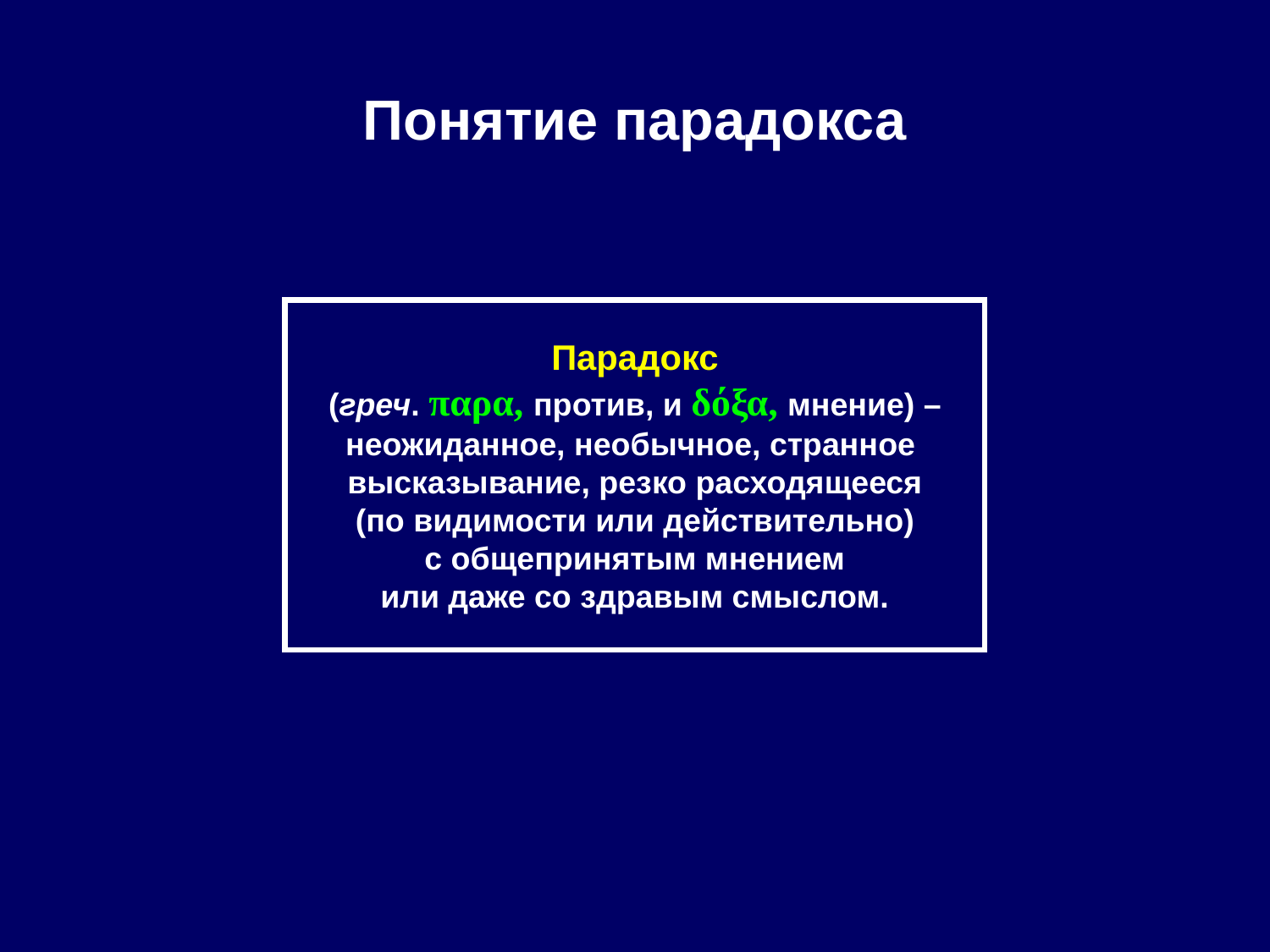

# Понятие парадокса
Парадокс
(греч. παρα, против, и δόξα, мнение) –
неожиданное, необычное, странное
высказывание, резко расходящееся
(по видимости или действительно)
с общепринятым мнением
или даже со здравым смыслом.